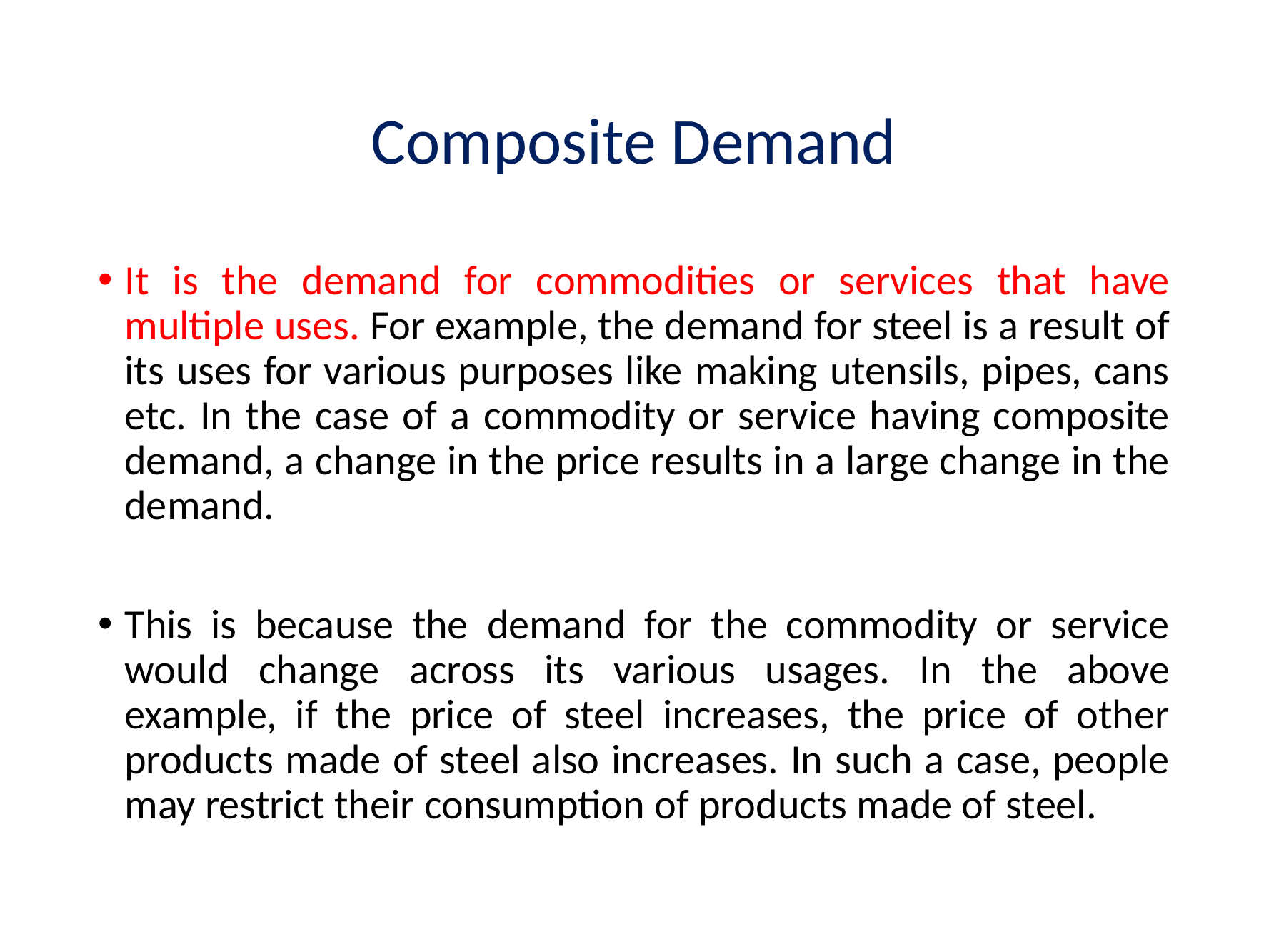

# Composite Demand
It is the demand for commodities or services that have multiple uses. For example, the demand for steel is a result of its uses for various purposes like making utensils, pipes, cans etc. In the case of a commodity or service having composite demand, a change in the price results in a large change in the demand.

This is because the demand for the commodity or service would change across its various usages. In the above example, if the price of steel increases, the price of other products made of steel also increases. In such a case, people may restrict their consumption of products made of steel.